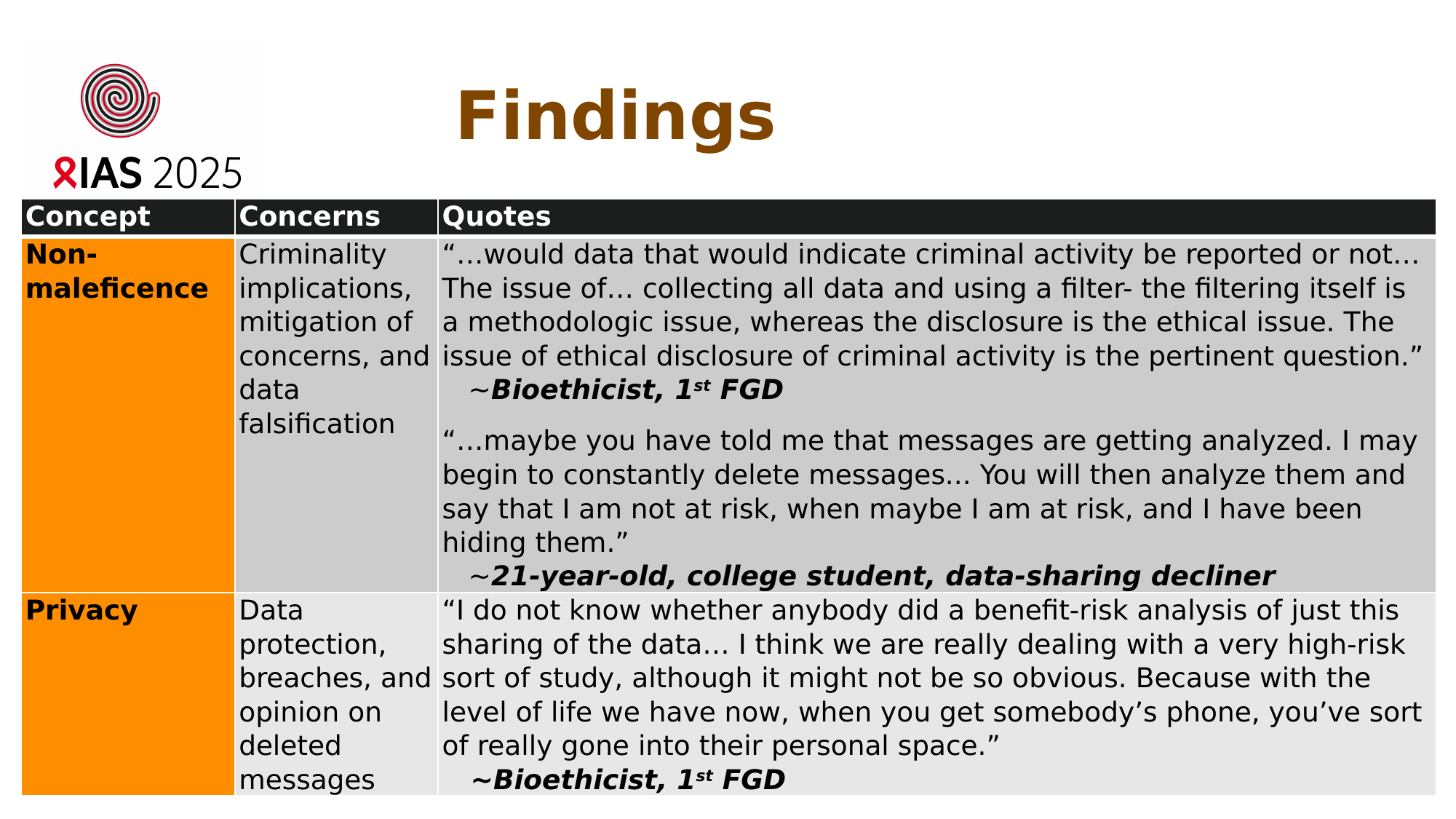

# Findings
| Concept | Concerns | Quotes |
| --- | --- | --- |
| Non-maleficence | Criminality implications, mitigation of concerns, and data falsification | “…would data that would indicate criminal activity be reported or not… The issue of… collecting all data and using a filter- the filtering itself is a methodologic issue, whereas the disclosure is the ethical issue. The issue of ethical disclosure of criminal activity is the pertinent question.” ~Bioethicist, 1st FGD “…maybe you have told me that messages are getting analyzed. I may begin to constantly delete messages... You will then analyze them and say that I am not at risk, when maybe I am at risk, and I have been hiding them.” ~21-year-old, college student, data-sharing decliner |
| Privacy | Data protection, breaches, and opinion on deleted messages | “I do not know whether anybody did a benefit-risk analysis of just this sharing of the data… I think we are really dealing with a very high-risk sort of study, although it might not be so obvious. Because with the level of life we have now, when you get somebody’s phone, you’ve sort of really gone into their personal space.” ~Bioethicist, 1st FGD |